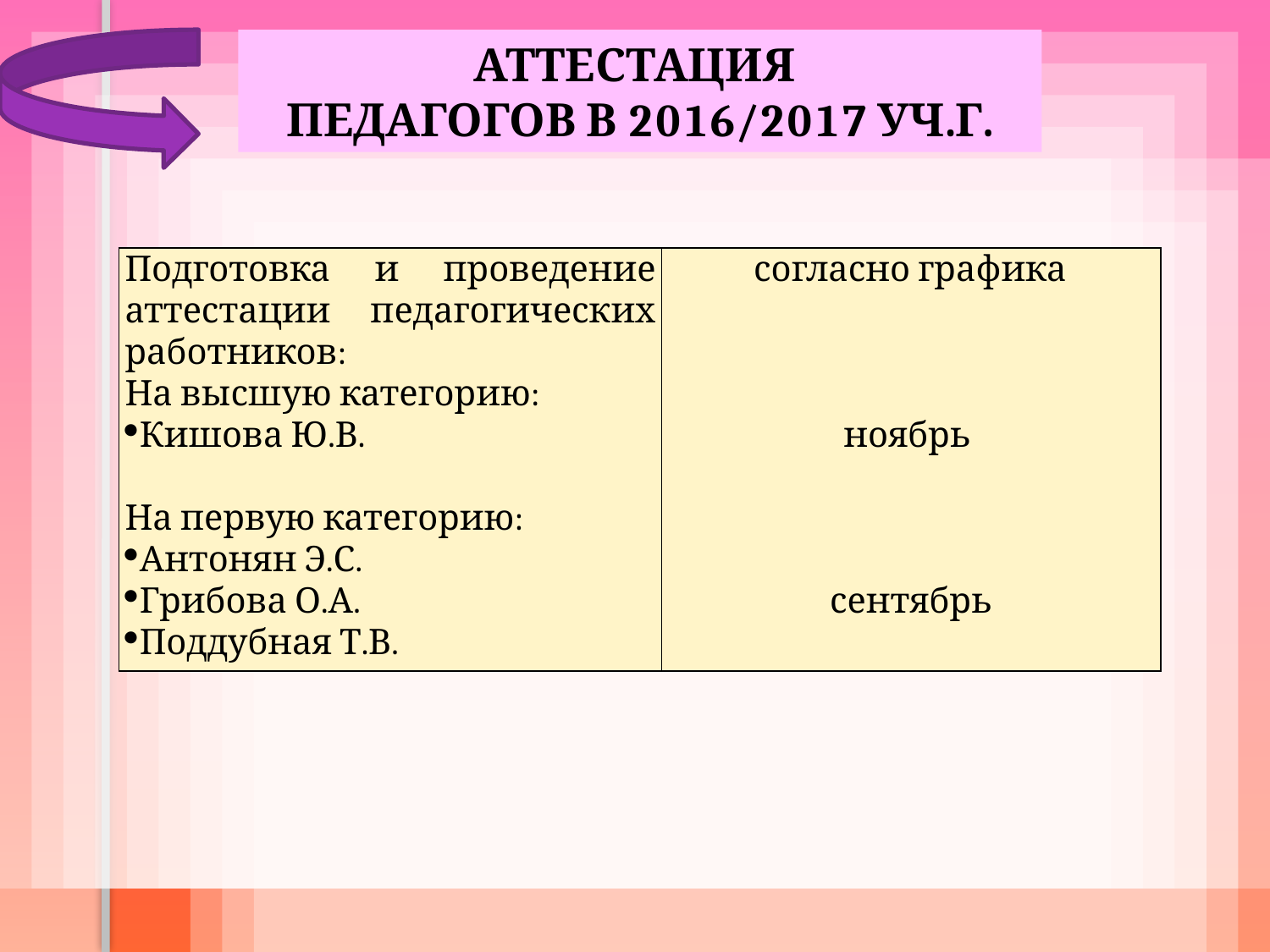

АТТЕСТАЦИЯ
ПЕДАГОГОВ В 2016/2017 УЧ.Г.
| Подготовка и проведение аттестации педагогических работников: На высшую категорию: Кишова Ю.В. На первую категорию: Антонян Э.С. Грибова О.А. Поддубная Т.В. | согласно графика ноябрь сентябрь |
| --- | --- |